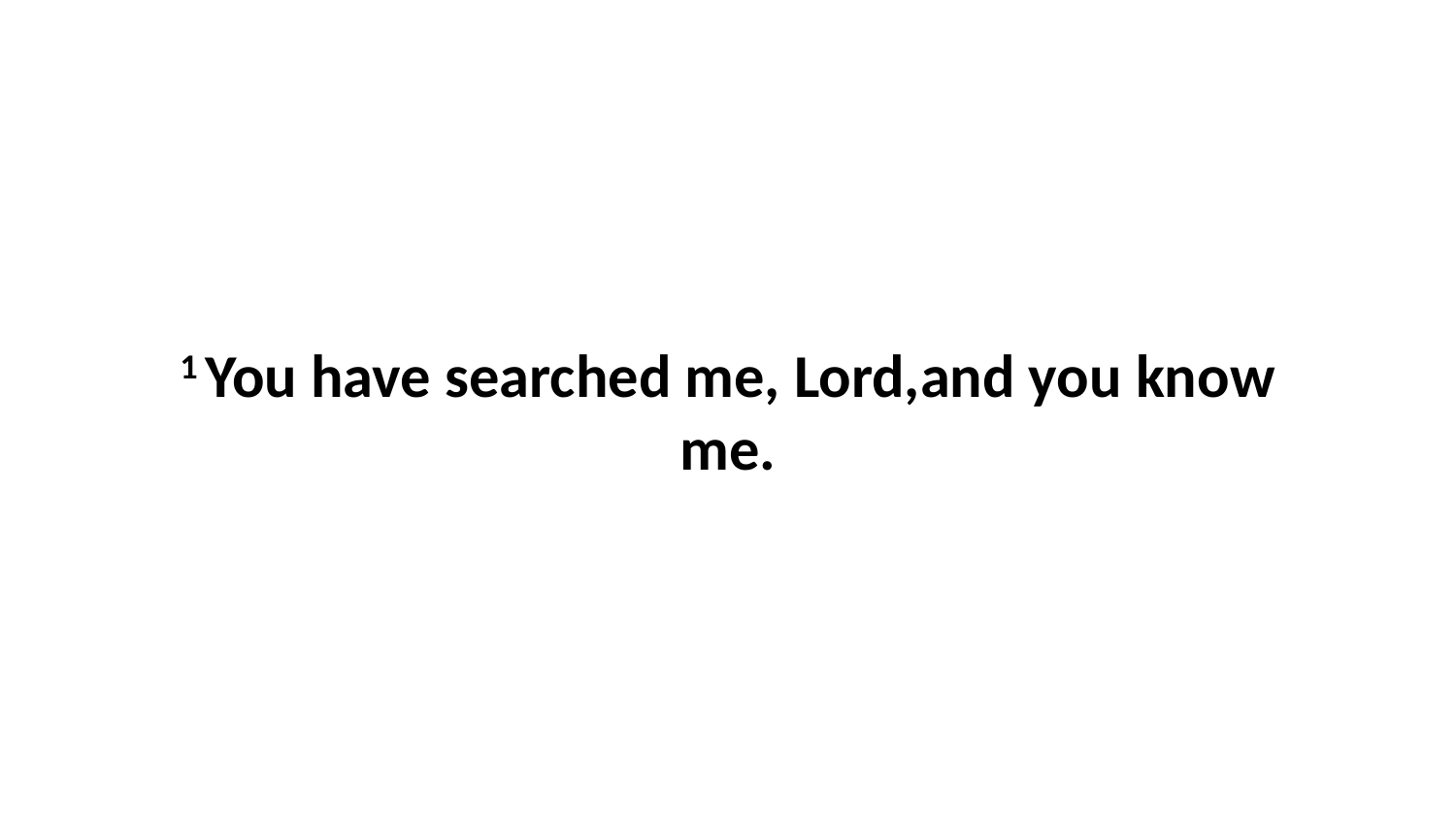

1 You have searched me, Lord,and you know me.